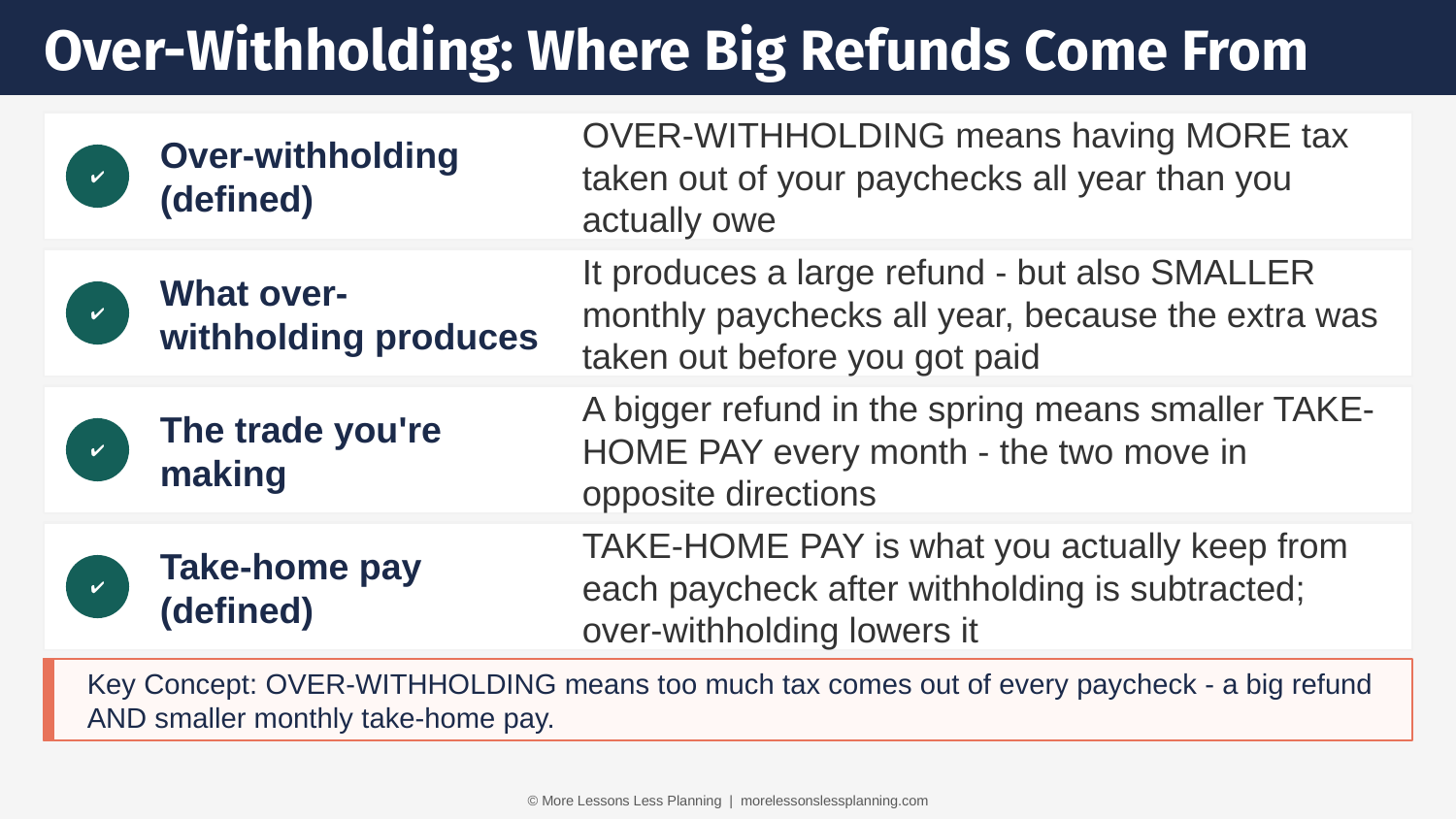

Over-Withholding: Where Big Refunds Come From

Over-withholding (defined)
OVER-WITHHOLDING means having MORE tax taken out of your paychecks all year than you actually owe

✔

What over-withholding produces
It produces a large refund - but also SMALLER monthly paychecks all year, because the extra was taken out before you got paid

✔

The trade you're making
A bigger refund in the spring means smaller TAKE-HOME PAY every month - the two move in opposite directions

✔

Take-home pay (defined)
TAKE-HOME PAY is what you actually keep from each paycheck after withholding is subtracted; over-withholding lowers it

✔

Key Concept: OVER-WITHHOLDING means too much tax comes out of every paycheck - a big refund AND smaller monthly take-home pay.
© More Lessons Less Planning  |  morelessonslessplanning.com